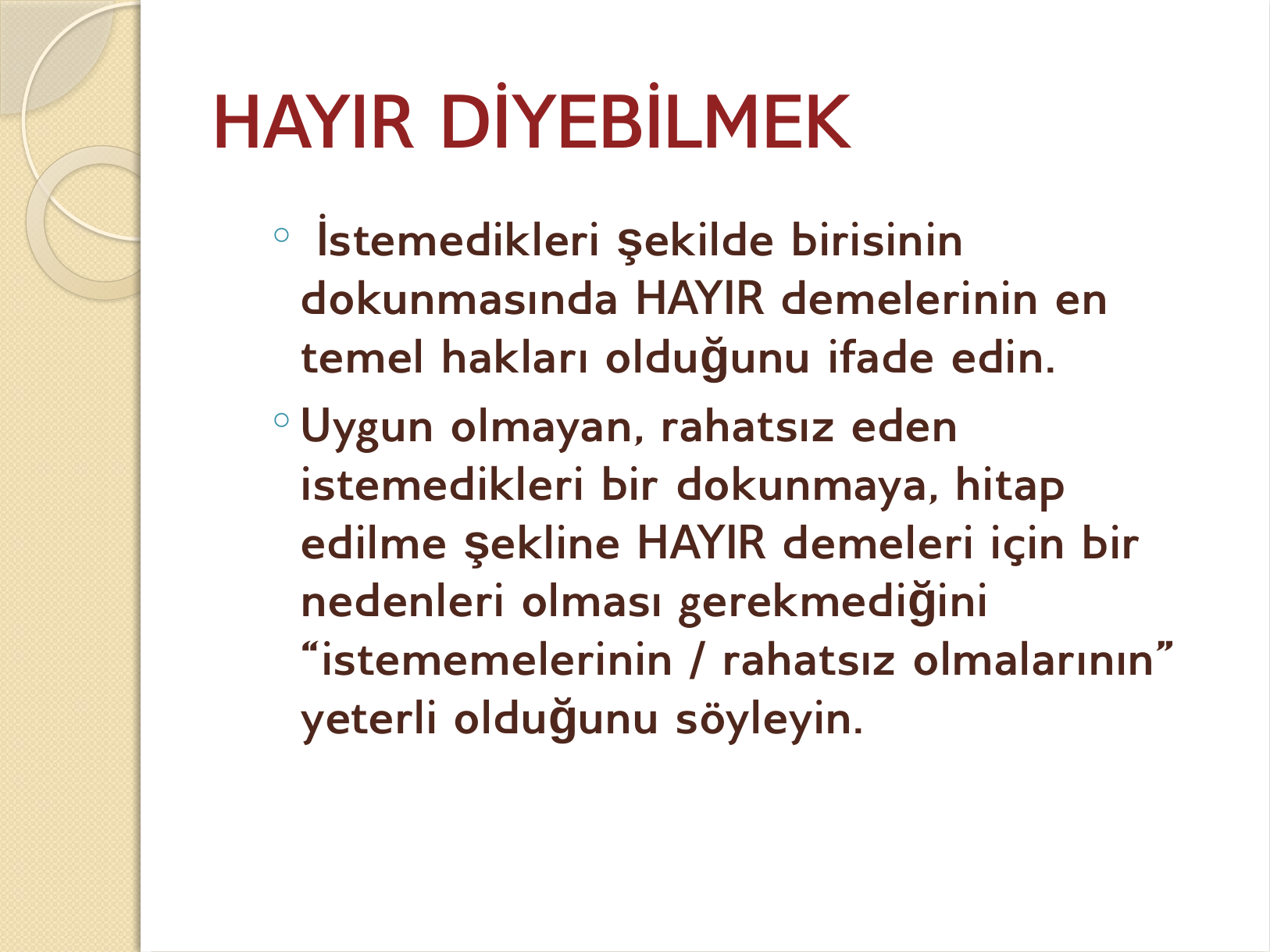

# HAYIR DİYEBİLMEK
 İstemedikleri şekilde birisinin dokunmasında HAYIR demelerinin en temel hakları olduğunu ifade edin.
Uygun olmayan, rahatsız eden istemedikleri bir dokunmaya, hitap edilme şekline HAYIR demeleri için bir nedenleri olması gerekmediğini “istememelerinin / rahatsız olmalarının” yeterli olduğunu söyleyin.